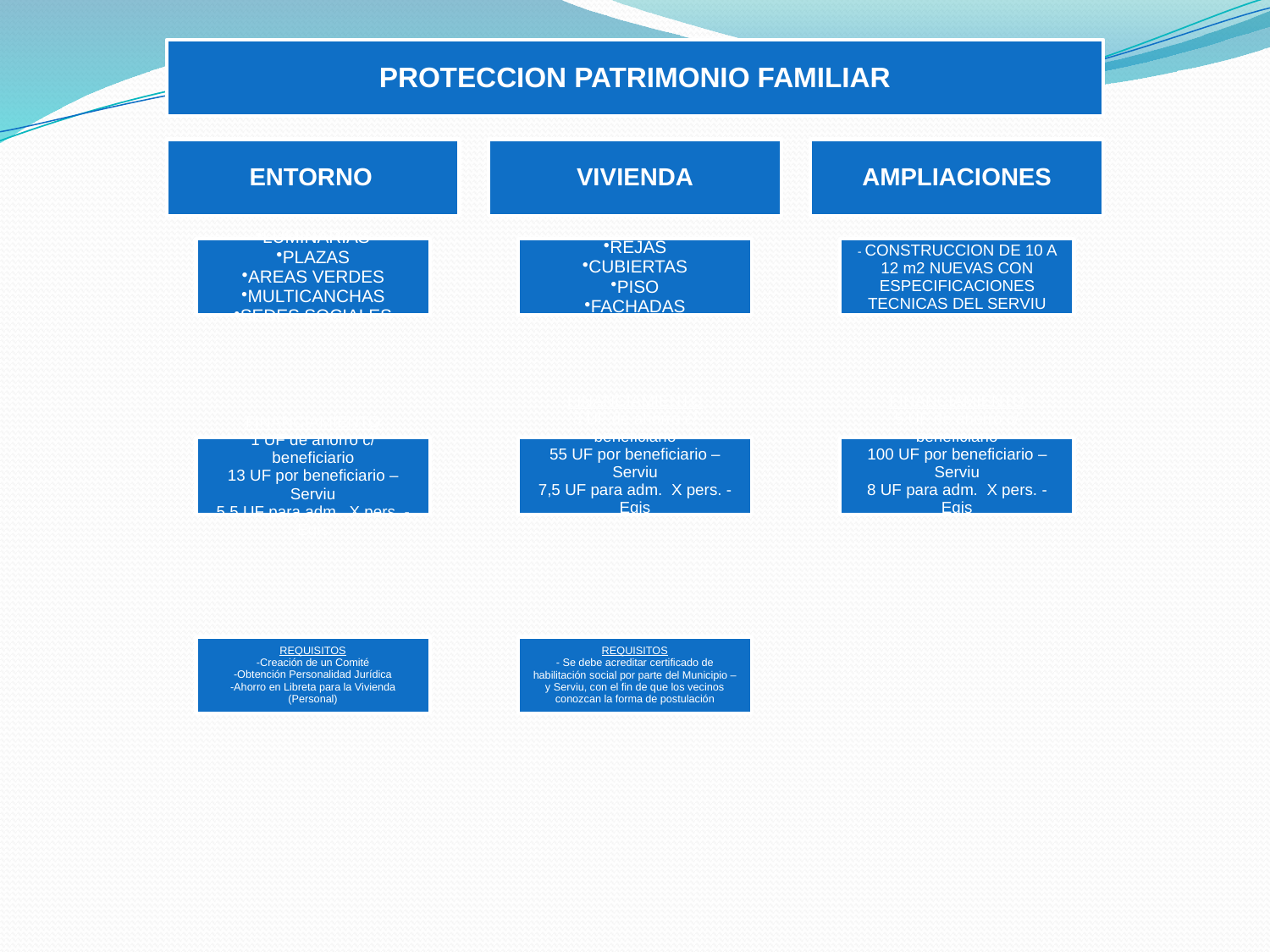

PROTECCION PATRIMONIO FAMILIAR
ENTORNO
LUMINARIAS
PLAZAS
AREAS VERDES
MULTICANCHAS
SEDES SOCIALES
FINANCIAMIENTO
1 UF de ahorro c/ beneficiario
13 UF por beneficiario – Serviu
5,5 UF para adm.  X pers. - Egis
REQUISITOS
-Creación de un Comité
-Obtención Personalidad Jurídica
-Ahorro en Libreta para la Vivienda (Personal)
VIVIENDA
REJAS
CUBIERTAS
PISO
FACHADAS
FINANCIAMIENTO
3 UF de ahorro c/ beneficiario
55 UF por beneficiario – Serviu
7,5 UF para adm.  X pers. - Egis
REQUISITOS
- Se debe acreditar certificado de habilitación social por parte del Municipio – y Serviu, con el fin de que los vecinos conozcan la forma de postulación
AMPLIACIONES
FINANCIAMIENTO
5 UF de ahorro c/ beneficiario
100 UF por beneficiario – Serviu
8 UF para adm.  X pers. - Egis